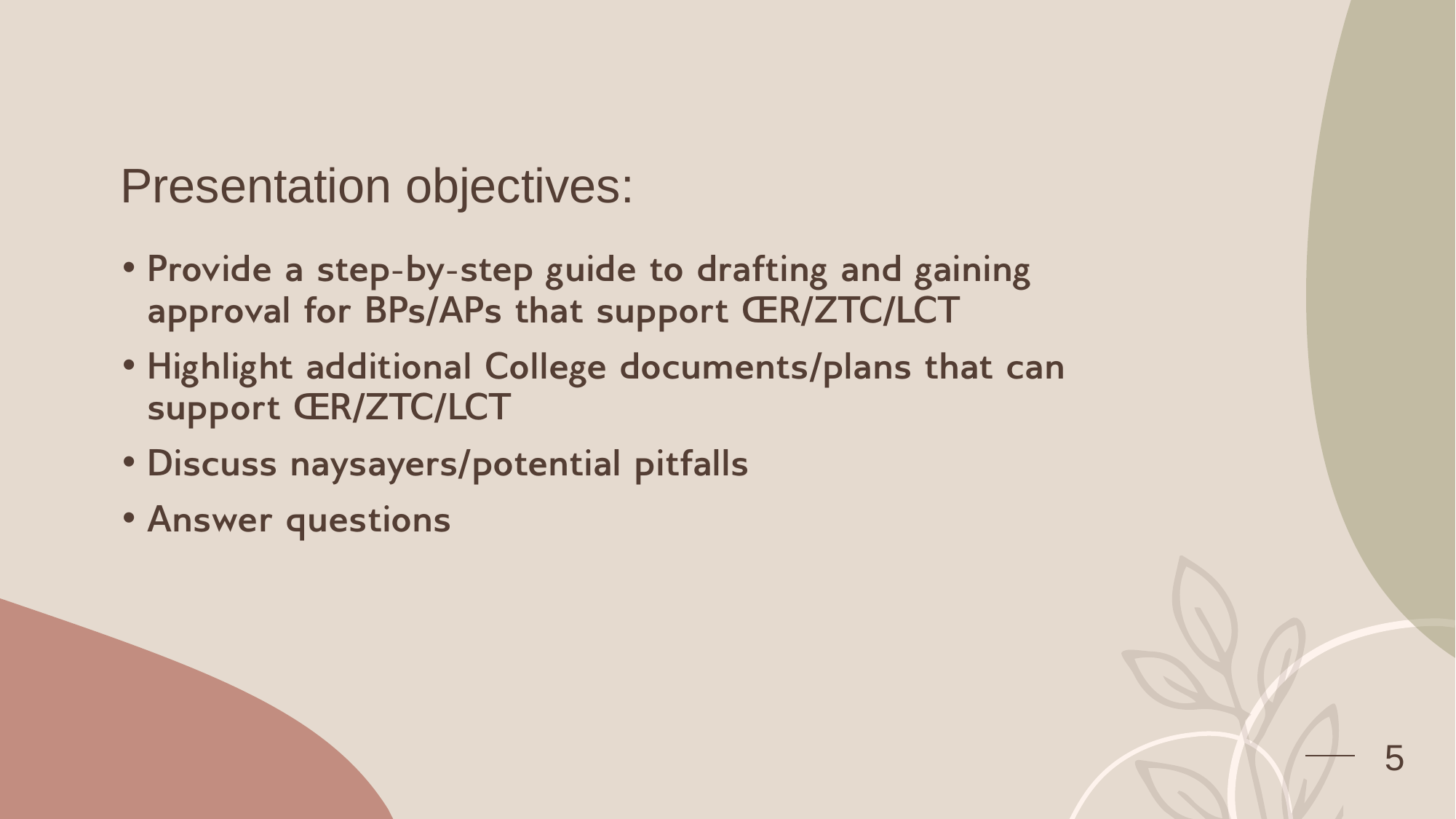

# Presentation objectives:
Provide a step-by-step guide to drafting and gaining approval for BPs/APs that support OER/ZTC/LCT
Highlight additional College documents/plans that can support OER/ZTC/LCT
Discuss naysayers/potential pitfalls
Answer questions
5